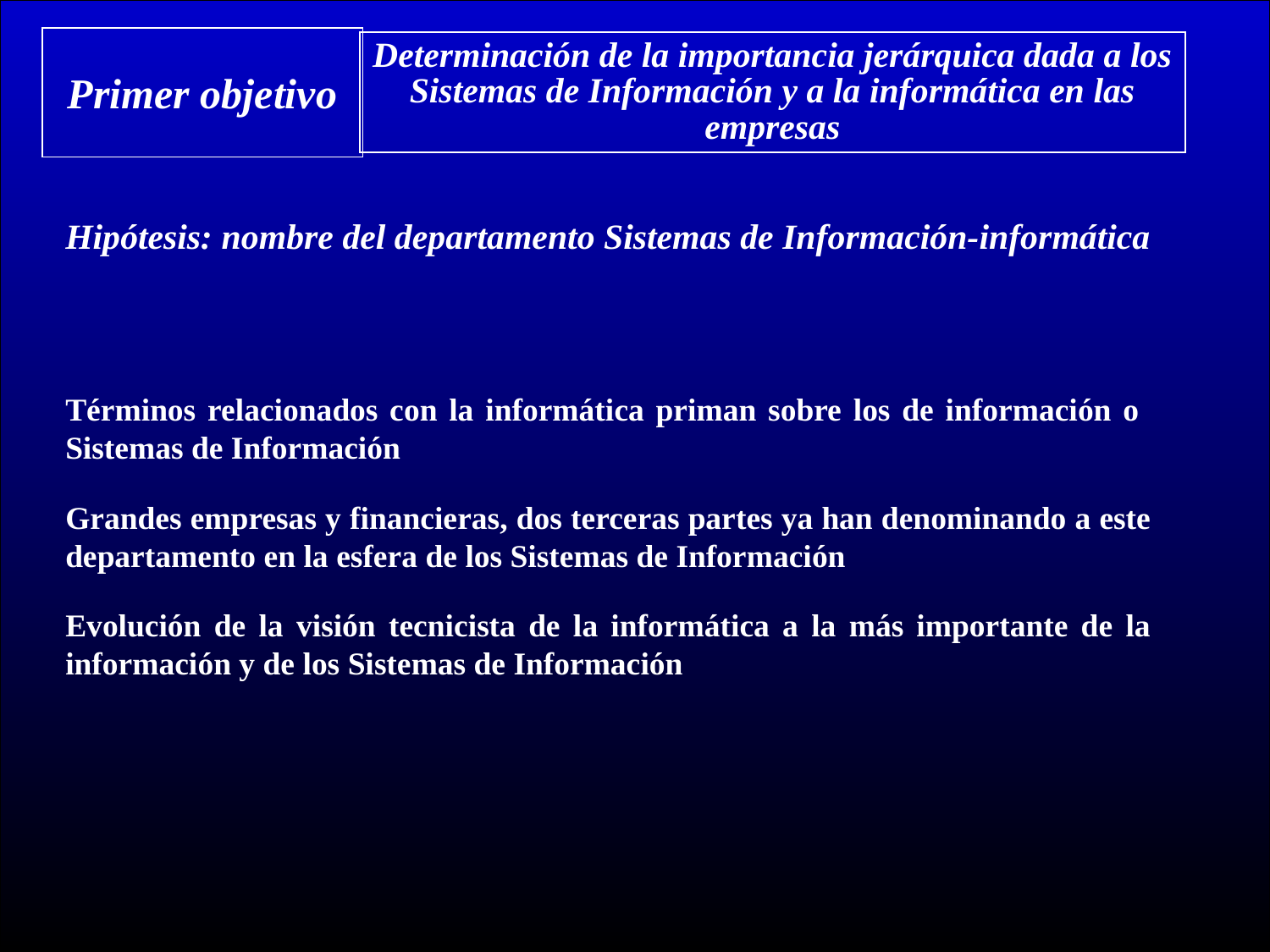

Primer objetivo

Determinación de la importancia jerárquica dada a los Sistemas de Información y a la informática en las empresas

Hipótesis: nombre del departamento Sistemas de Información-informática
Términos relacionados con la informática priman sobre los de información o  Sistemas de Información
Grandes empresas y financieras, dos terceras partes ya han denominando a este departamento en la esfera de los Sistemas de Información
Evolución de la visión tecnicista de la informática a la más importante de la información y de los Sistemas de Información